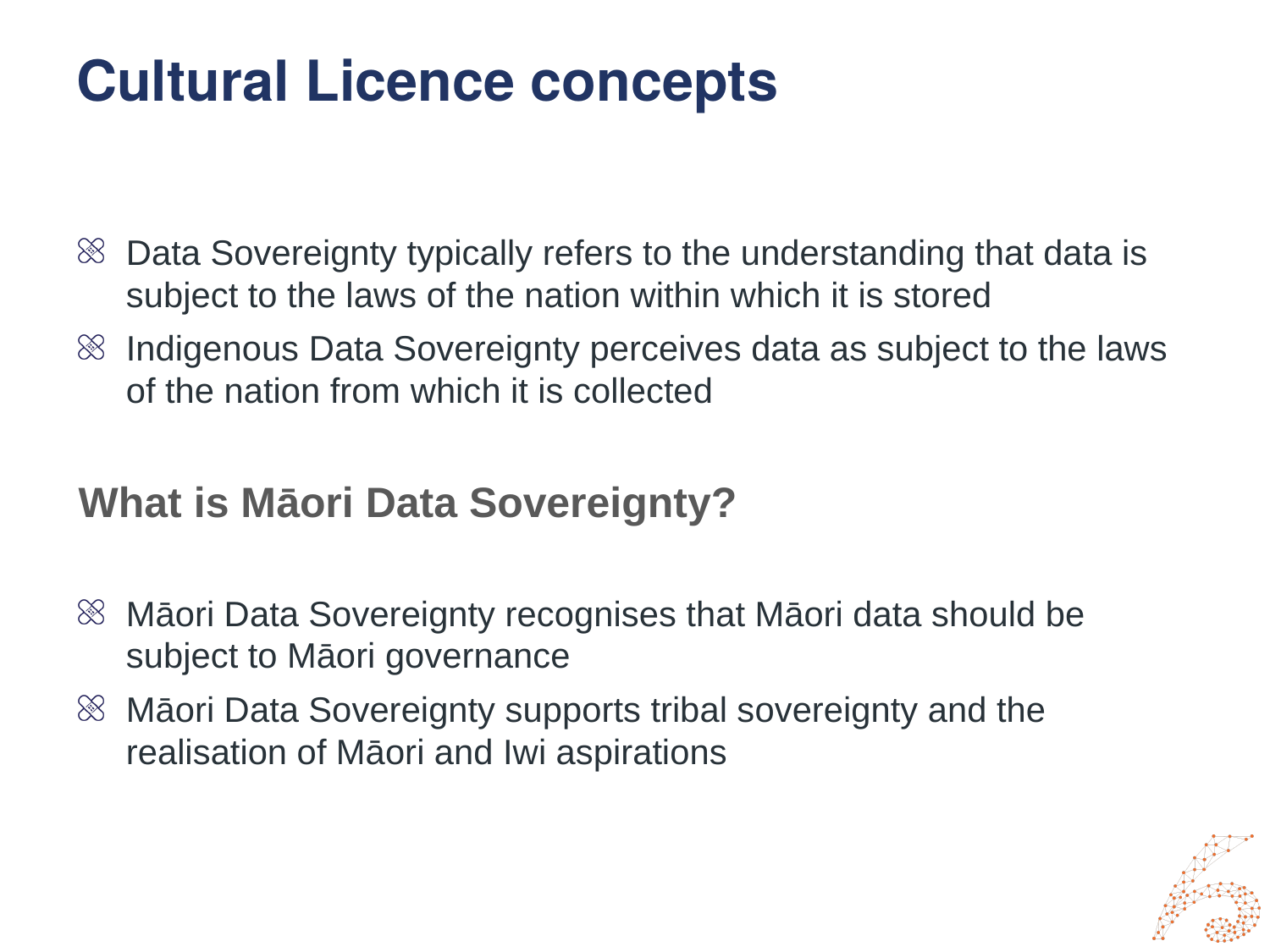

# Cultural Licence concepts
Data Sovereignty typically refers to the understanding that data is subject to the laws of the nation within which it is stored
Indigenous Data Sovereignty perceives data as subject to the laws of the nation from which it is collected

What is Māori Data Sovereignty?

Māori Data Sovereignty recognises that Māori data should be subject to Māori governance
Māori Data Sovereignty supports tribal sovereignty and the realisation of Māori and Iwi aspirations